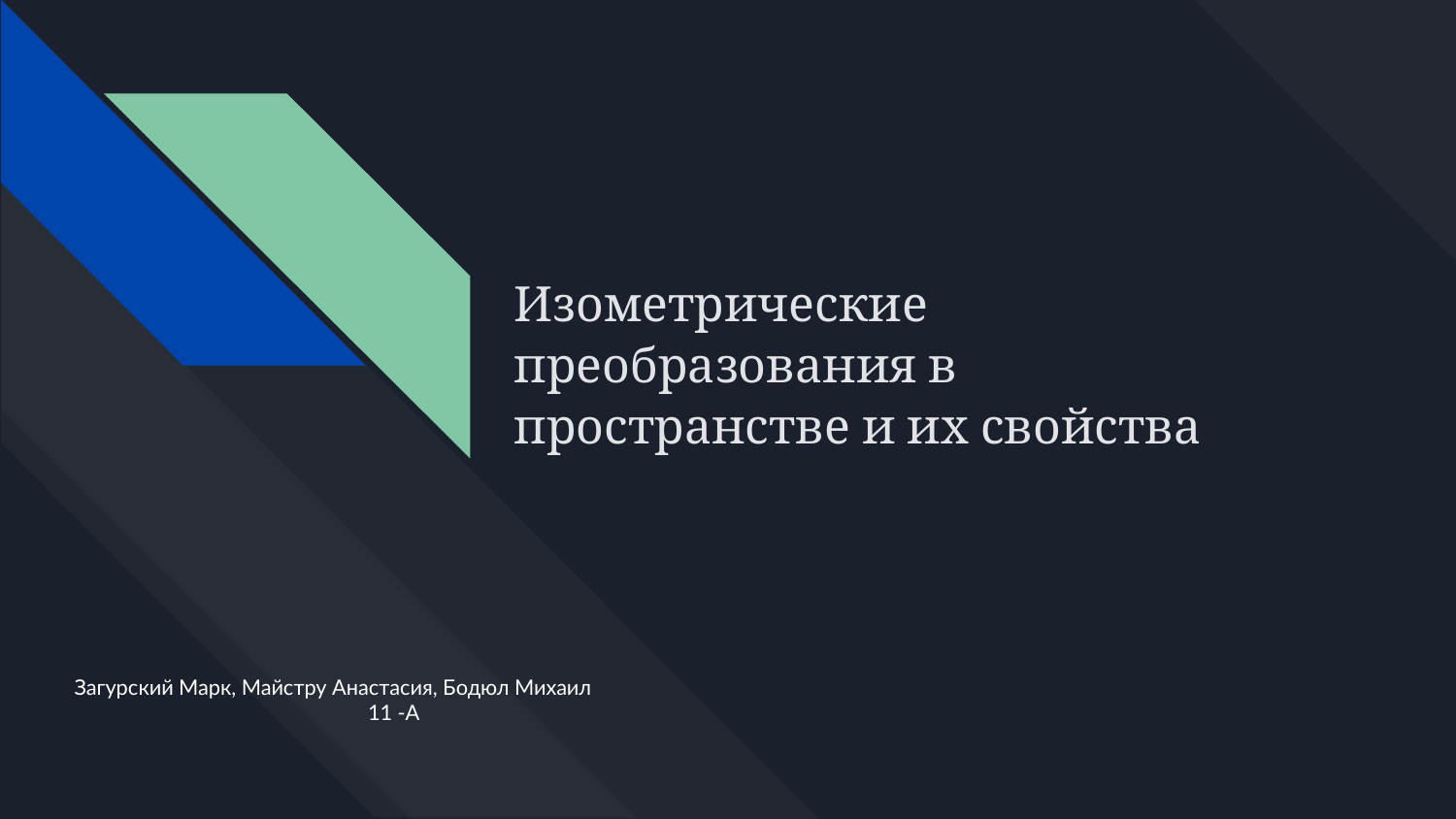

# Изометрические преобразования в пространстве и их свойства
Загурский Марк, Майстру Анастасия, Бодюл Михаил
                                                       11 -А